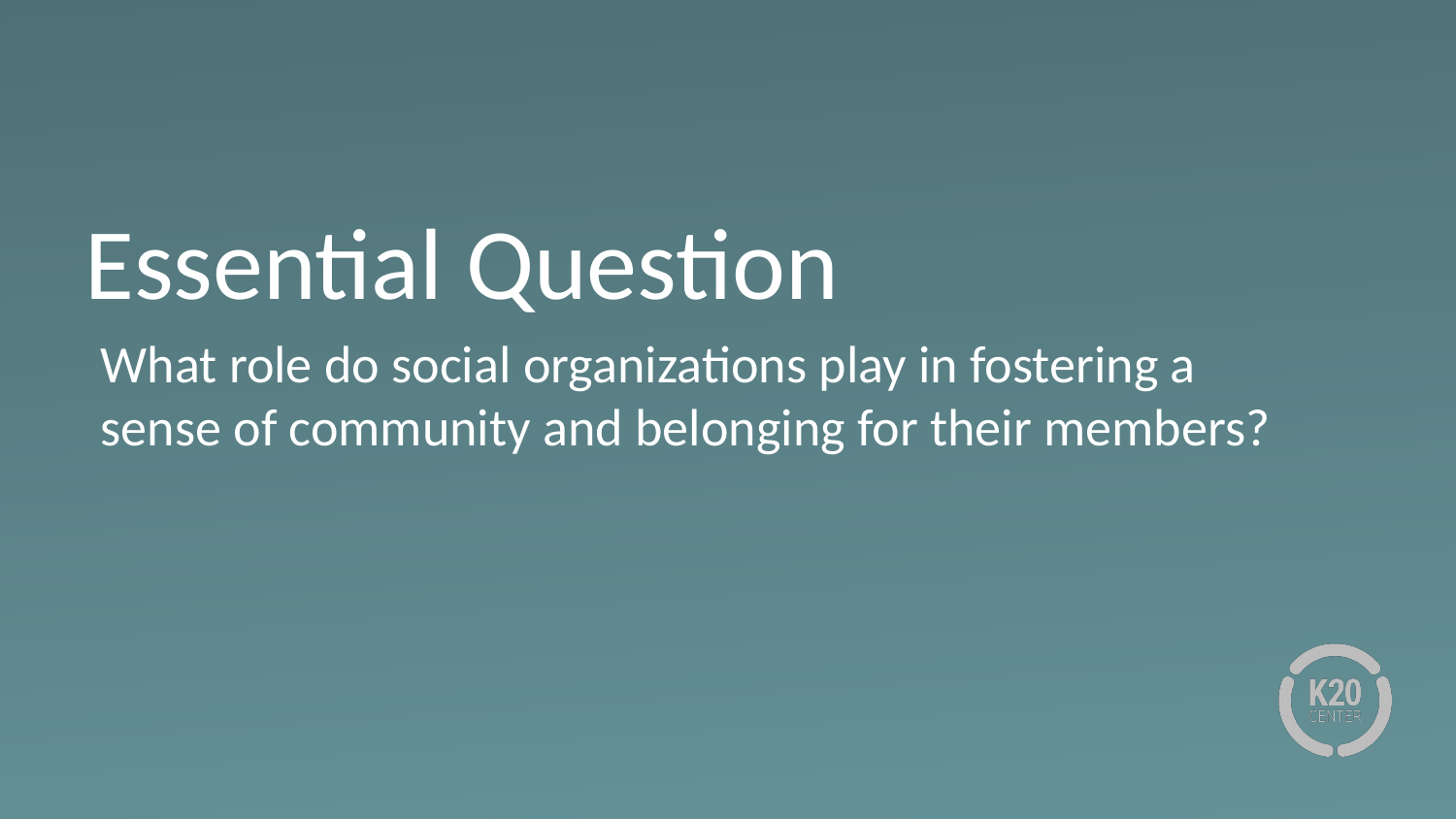

# Essential Question
What role do social organizations play in fostering a sense of community and belonging for their members?